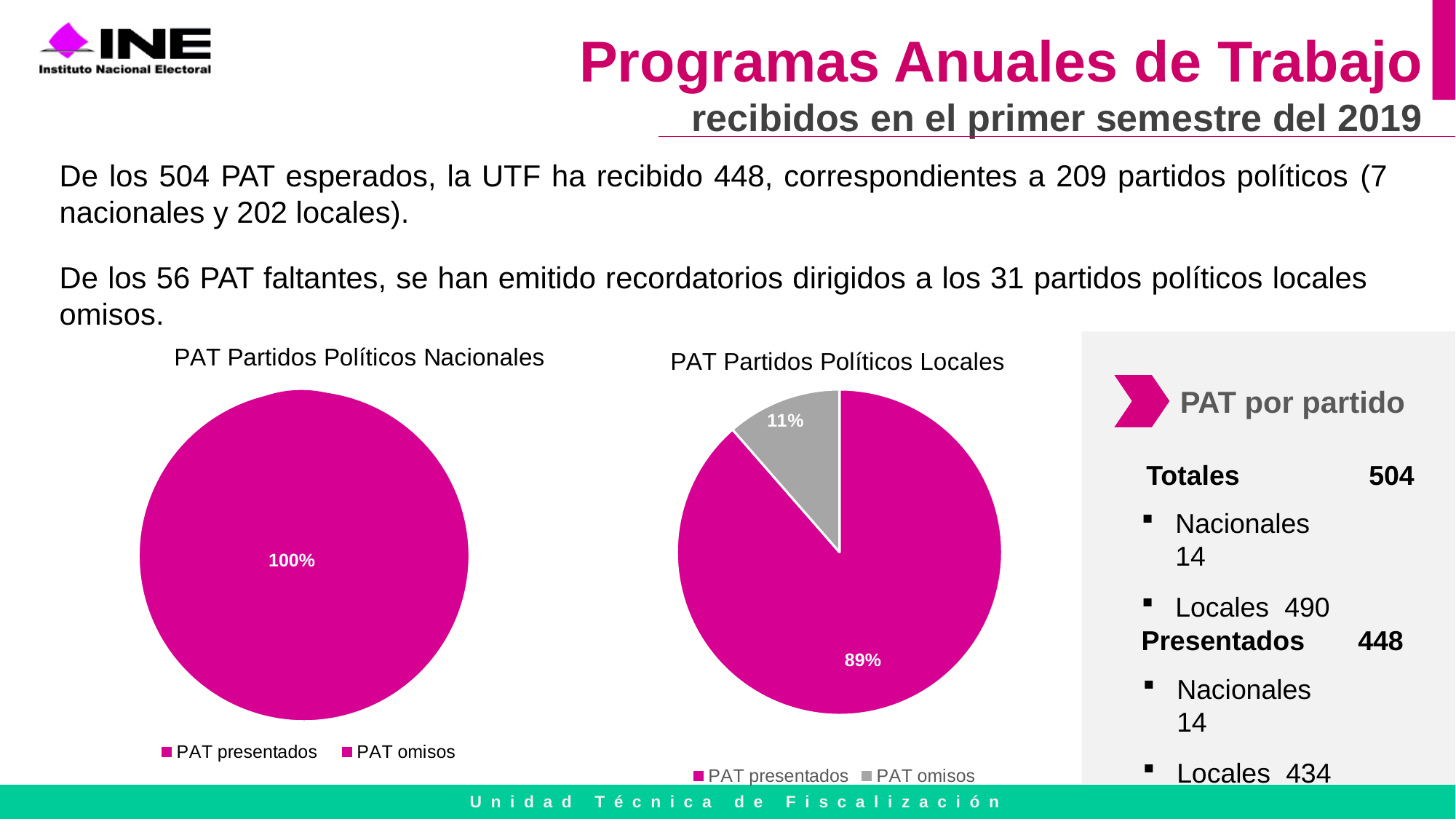

Programas Anuales de Trabajo
recibidos en el primer semestre del 2019
De los 504 PAT esperados, la UTF ha recibido 448, correspondientes a 209 partidos políticos (7 nacionales y 202 locales).

De los 56 PAT faltantes, se han emitido recordatorios dirigidos a los 31 partidos políticos locales   omisos.

### Chart: PAT Partidos Políticos Nacionales

| Category | Nacional |
|---|---|
| PAT presentados | 14.0 |
| PAT omisos | 0.0 |

### Chart: PAT Partidos Políticos Locales

| Category | Local |
|---|---|
| PAT presentados | 434.0 |
| PAT omisos | 56.0 |

PAT por partido
Totales                 504
Nacionales	  14

Locales	490
100%
Presentados       448
Nacionales	 14

Locales	434